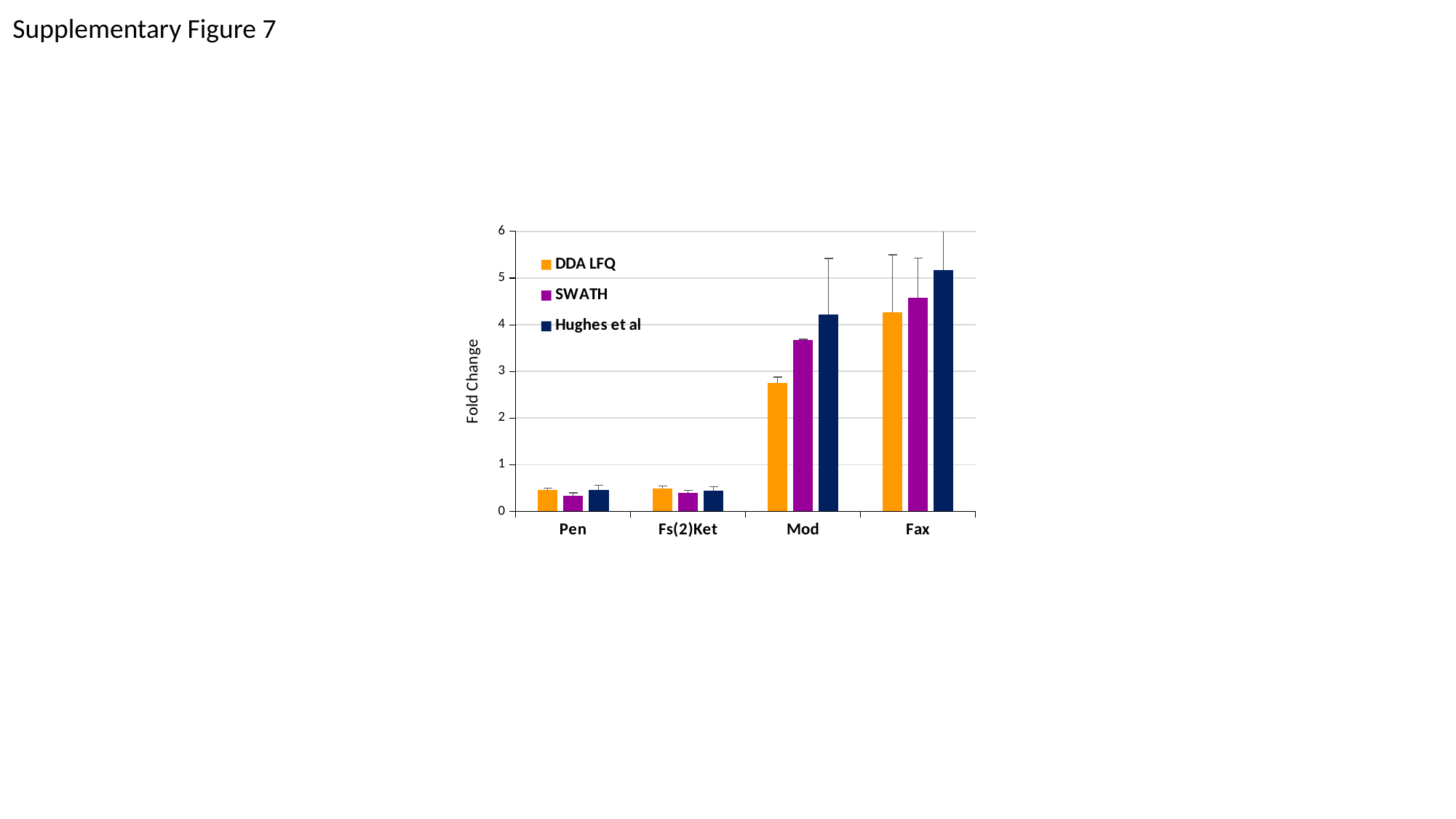

Supplementary Figure 7

### Chart

| Category | DDA LFQ | SWATH | Hughes et al |
|---|---|---|---|
| Pen | 0.4603612265429265 | 0.3358589888739082 | 0.45112714618999533 |
| Fs(2)Ket | 0.4919259506576493 | 0.3909226983862591 | 0.4467489039058069 |
| Mod | 2.7570051109529436 | 3.676464754157669 | 4.221309019379425 |
| Fax | 4.26424247467679 | 4.571412959188553 | 5.17813617156972 |